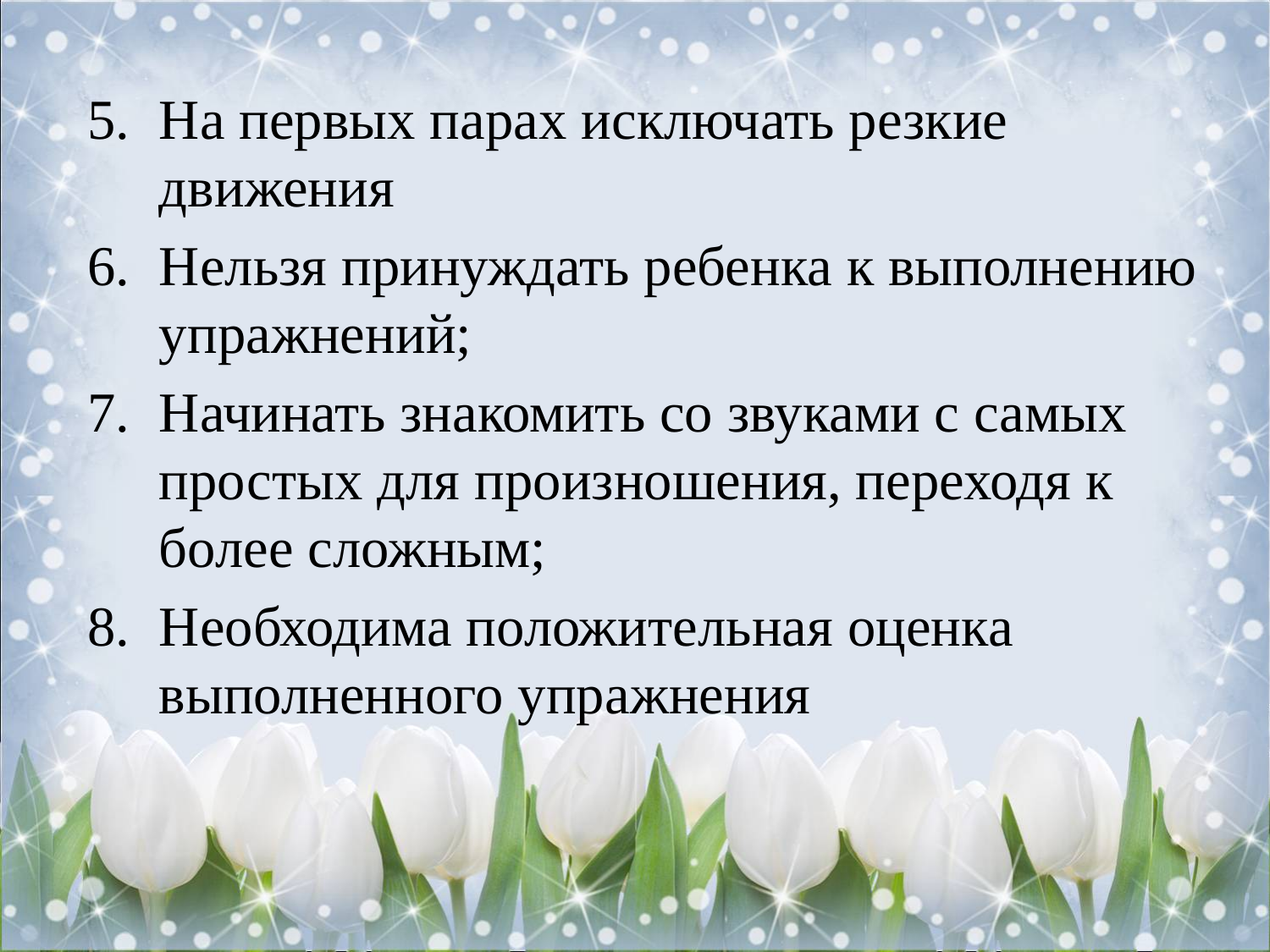

На первых парах исключать резкие движения
Нельзя принуждать ребенка к выполнению упражнений;
Начинать знакомить со звуками с самых простых для произношения, переходя к более сложным;
Необходима положительная оценка выполненного упражнения